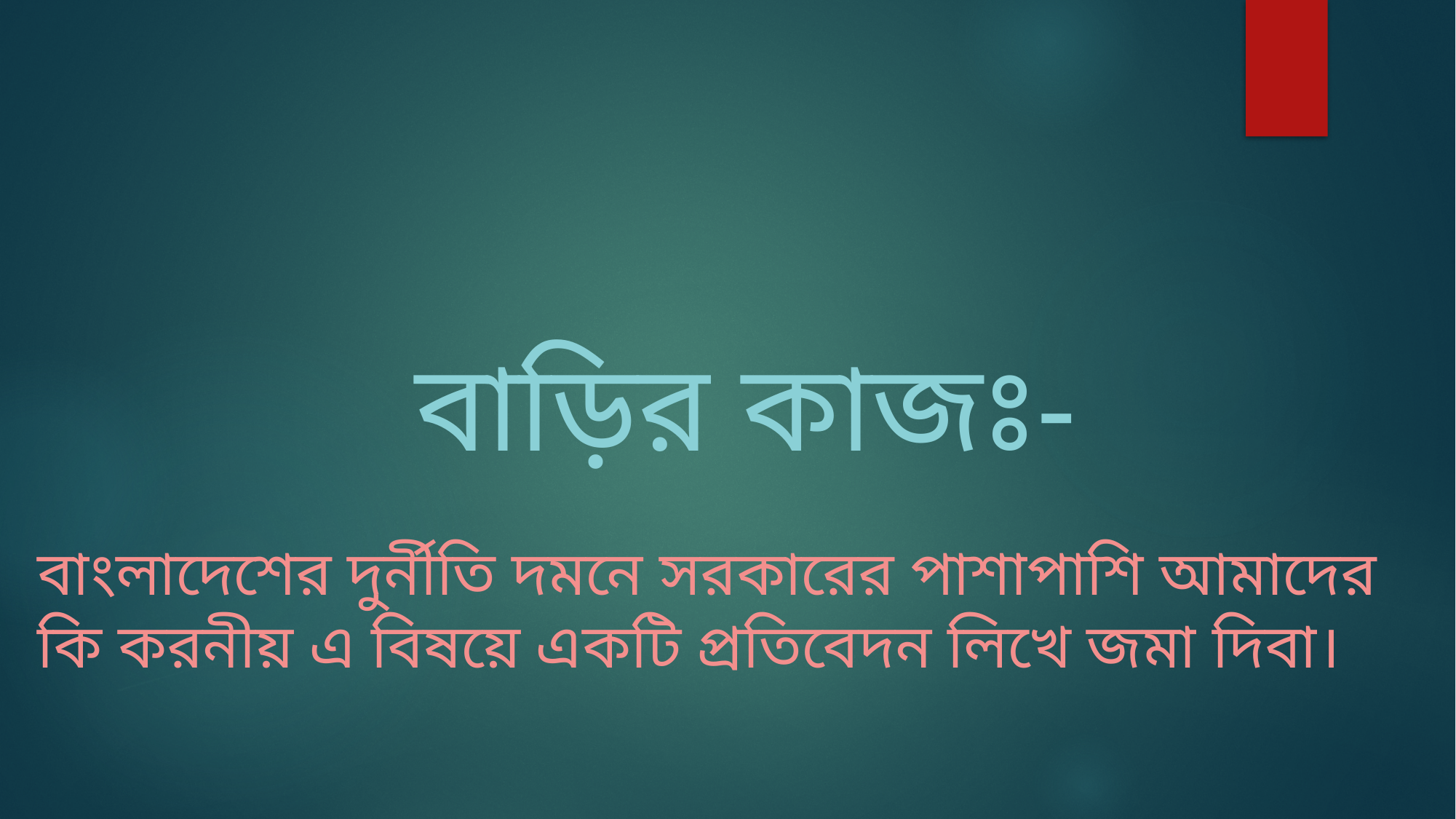

বাড়ির কাজঃ-
বাংলাদেশের দুর্নীতি দমনে সরকারের পাশাপাশি আমাদের কি করনীয় এ বিষয়ে একটি প্রতিবেদন লিখে জমা দিবা।